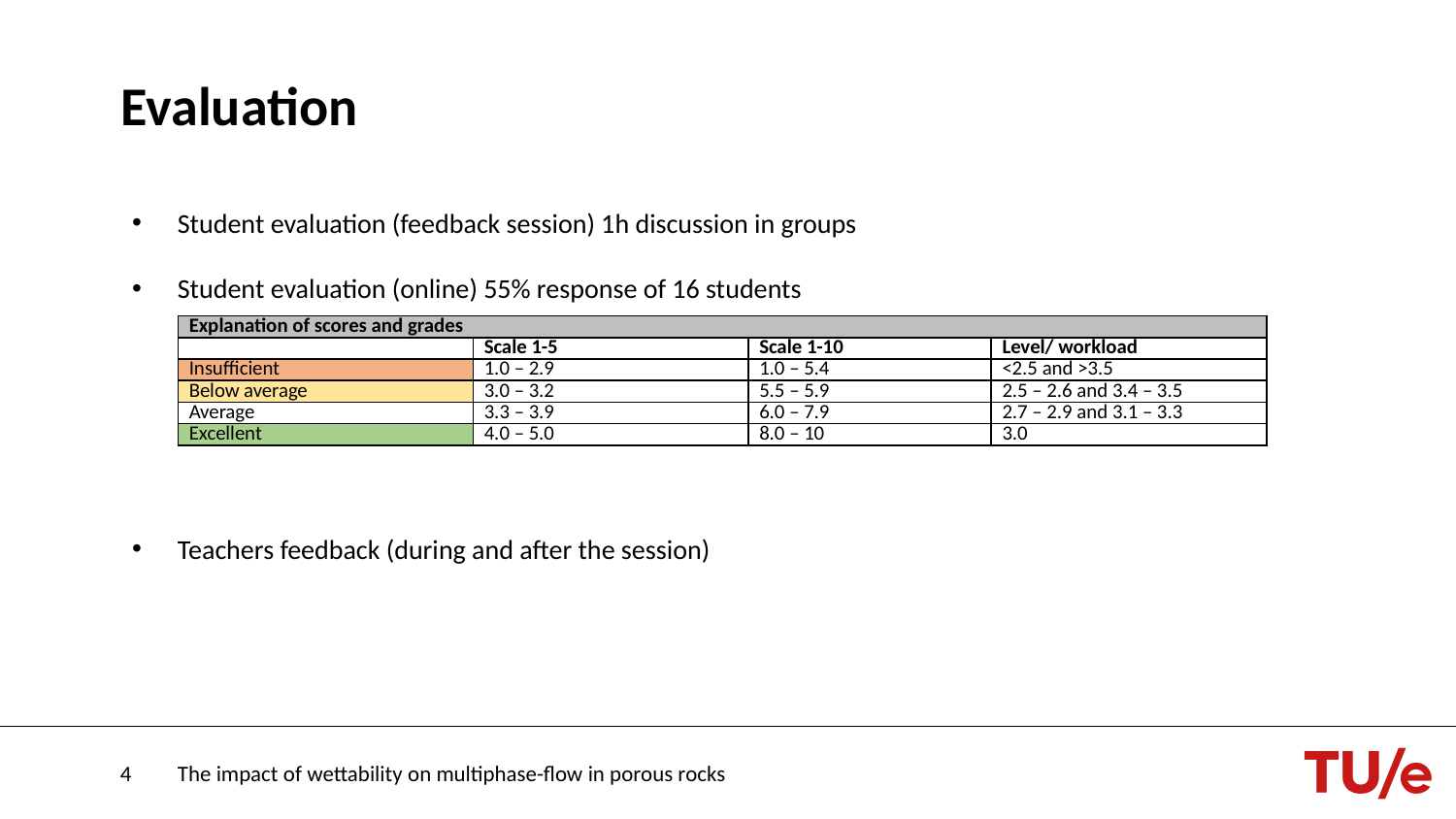

# Evaluation
Student evaluation (feedback session) 1h discussion in groups

Student evaluation (online) 55% response of 16 students

Teachers feedback (during and after the session)
| Explanation of scores and grades |  |  |  |
| --- | --- | --- | --- |
|  | Scale 1-5 | Scale 1-10 | Level/ workload |
| Insufficient | 1.0 – 2.9 | 1.0 – 5.4 | <2.5 and >3.5 |
| Below average | 3.0 – 3.2 | 5.5 – 5.9 | 2.5 – 2.6 and 3.4 – 3.5 |
| Average | 3.3 – 3.9 | 6.0 – 7.9 | 2.7 – 2.9 and 3.1 – 3.3 |
| Excellent | 4.0 – 5.0 | 8.0 – 10 | 3.0 |
4
The impact of wettability on multiphase-flow in porous rocks